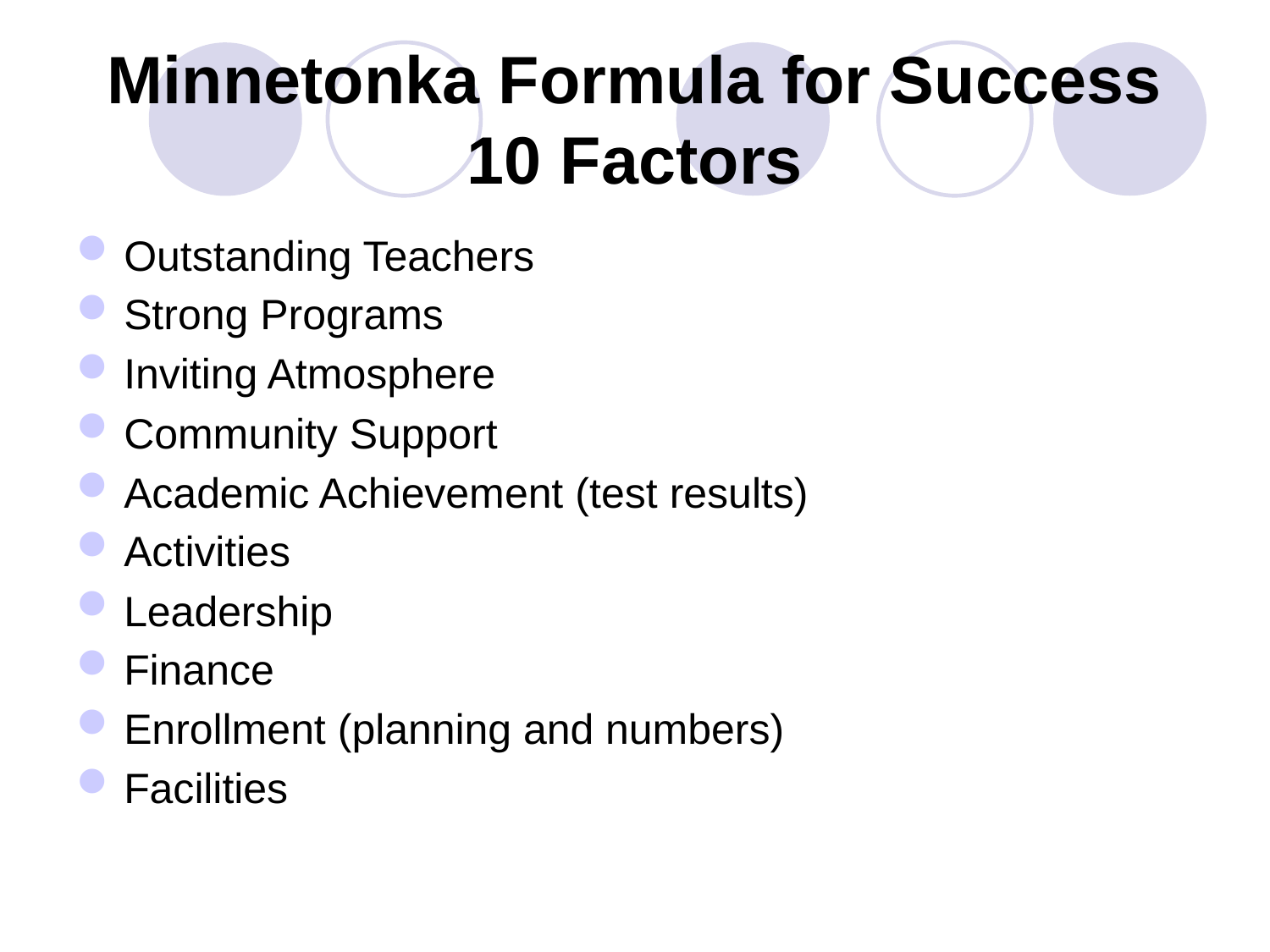

# Minnetonka Formula for Success 10 Factors
Outstanding Teachers
Strong Programs
Inviting Atmosphere
Community Support
Academic Achievement (test results)
Activities
Leadership
Finance
Enrollment (planning and numbers)
Facilities